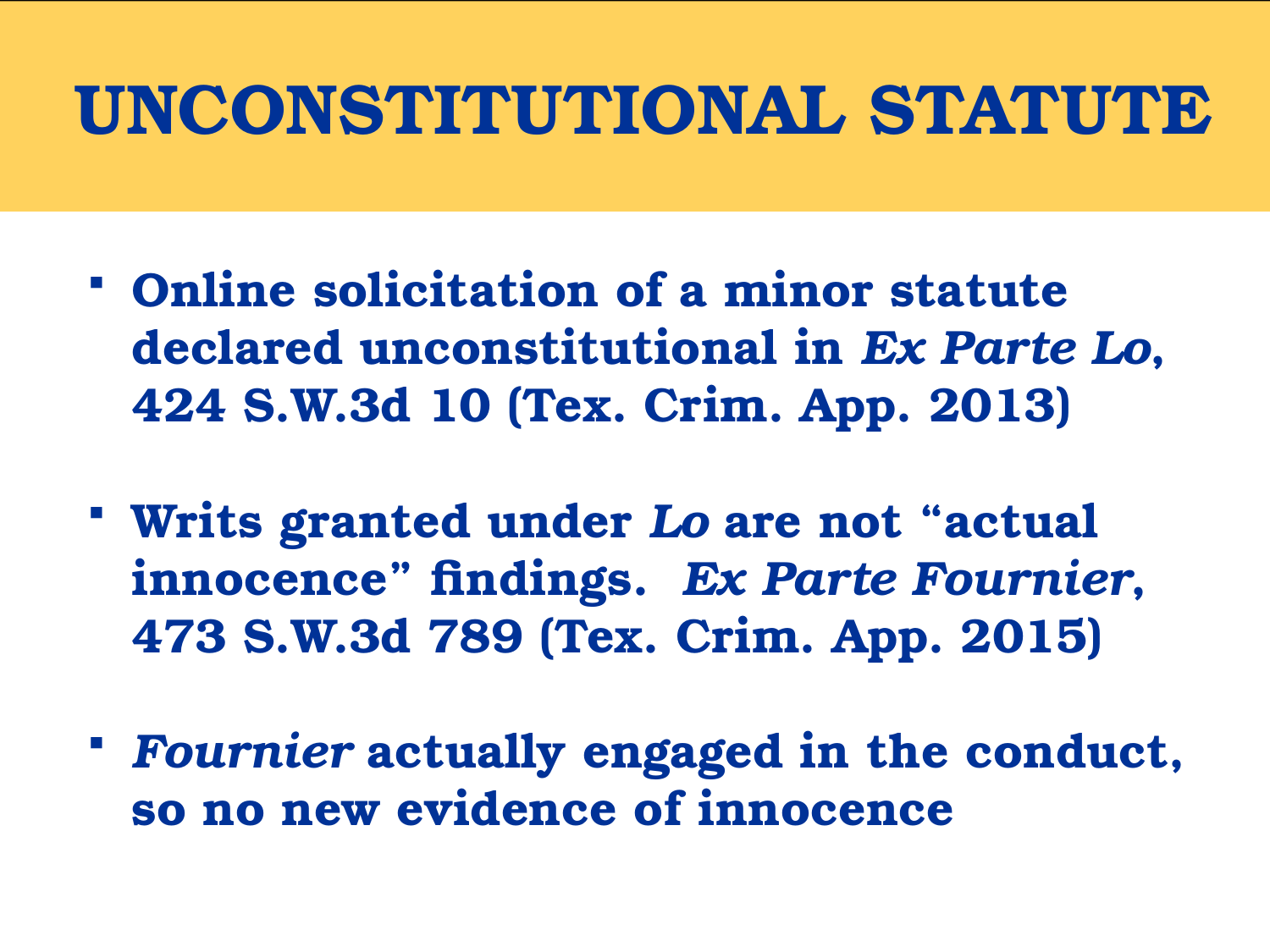

# UNCONSTITUTIONAL STATUTE
Online solicitation of a minor statute declared unconstitutional in Ex Parte Lo, 424 S.W.3d 10 (Tex. Crim. App. 2013)

Writs granted under Lo are not “actual innocence” findings.  Ex Parte Fournier, 473 S.W.3d 789 (Tex. Crim. App. 2015)

Fournier actually engaged in the conduct, so no new evidence of innocence